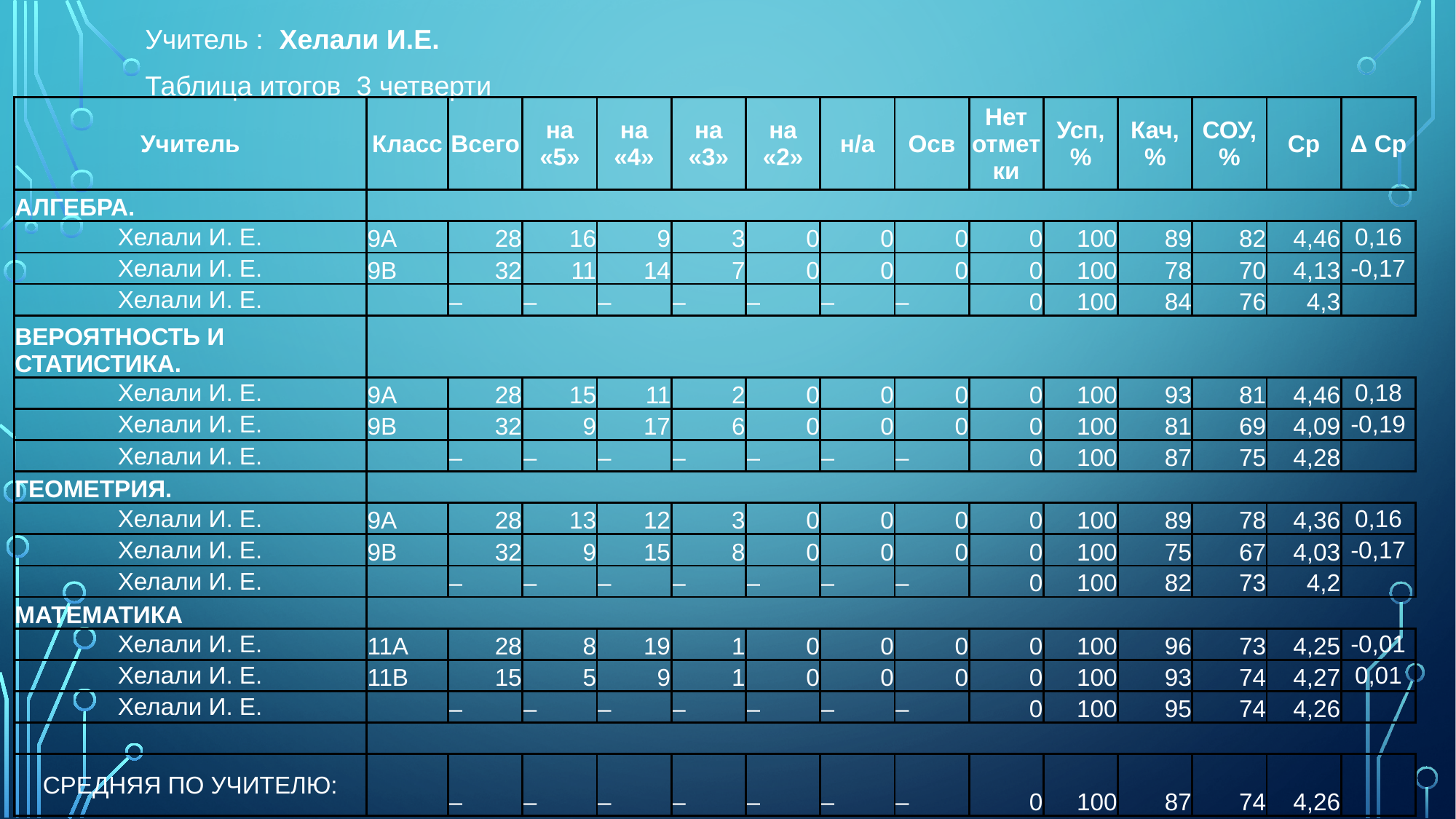

Учитель :  Хелали И.Е.
Таблица итогов  3 четверти
| Учитель | Класс | Всего | на «5» | на «4» | на «3» | на «2» | н/а | Осв | Нет отметки | Усп, % | Кач, % | СОУ, % | Ср | Δ Ср |
| --- | --- | --- | --- | --- | --- | --- | --- | --- | --- | --- | --- | --- | --- | --- |
| АЛГЕБРА. |  |  |  |  |  |  |  |  |  |  |  |  |  |  |
| Хелали И. Е. | 9А | 28 | 16 | 9 | 3 | 0 | 0 | 0 | 0 | 100 | 89 | 82 | 4,46 | 0,16 |
| Хелали И. Е. | 9В | 32 | 11 | 14 | 7 | 0 | 0 | 0 | 0 | 100 | 78 | 70 | 4,13 | -0,17 |
| Хелали И. Е. |  | – | – | – | – | – | – | – | 0 | 100 | 84 | 76 | 4,3 |  |
| ВЕРОЯТНОСТЬ И СТАТИСТИКА. |  |  |  |  |  |  |  |  |  |  |  |  |  |  |
| Хелали И. Е. | 9А | 28 | 15 | 11 | 2 | 0 | 0 | 0 | 0 | 100 | 93 | 81 | 4,46 | 0,18 |
| Хелали И. Е. | 9В | 32 | 9 | 17 | 6 | 0 | 0 | 0 | 0 | 100 | 81 | 69 | 4,09 | -0,19 |
| Хелали И. Е. |  | – | – | – | – | – | – | – | 0 | 100 | 87 | 75 | 4,28 |  |
| ГЕОМЕТРИЯ. |  |  |  |  |  |  |  |  |  |  |  |  |  |  |
| Хелали И. Е. | 9А | 28 | 13 | 12 | 3 | 0 | 0 | 0 | 0 | 100 | 89 | 78 | 4,36 | 0,16 |
| Хелали И. Е. | 9В | 32 | 9 | 15 | 8 | 0 | 0 | 0 | 0 | 100 | 75 | 67 | 4,03 | -0,17 |
| Хелали И. Е. |  | – | – | – | – | – | – | – | 0 | 100 | 82 | 73 | 4,2 |  |
| МАТЕМАТИКА |  |  |  |  |  |  |  |  |  |  |  |  |  |  |
| Хелали И. Е. | 11А | 28 | 8 | 19 | 1 | 0 | 0 | 0 | 0 | 100 | 96 | 73 | 4,25 | -0,01 |
| Хелали И. Е. | 11В | 15 | 5 | 9 | 1 | 0 | 0 | 0 | 0 | 100 | 93 | 74 | 4,27 | 0,01 |
| Хелали И. Е. |  | – | – | – | – | – | – | – | 0 | 100 | 95 | 74 | 4,26 |  |
|  |  |  |  |  |  |  |  |  |  |  |  |  |  |  |
| СРЕДНЯЯ ПО УЧИТЕЛЮ: |  | – | – | – | – | – | – | – | 0 | 100 | 87 | 74 | 4,26 |  |